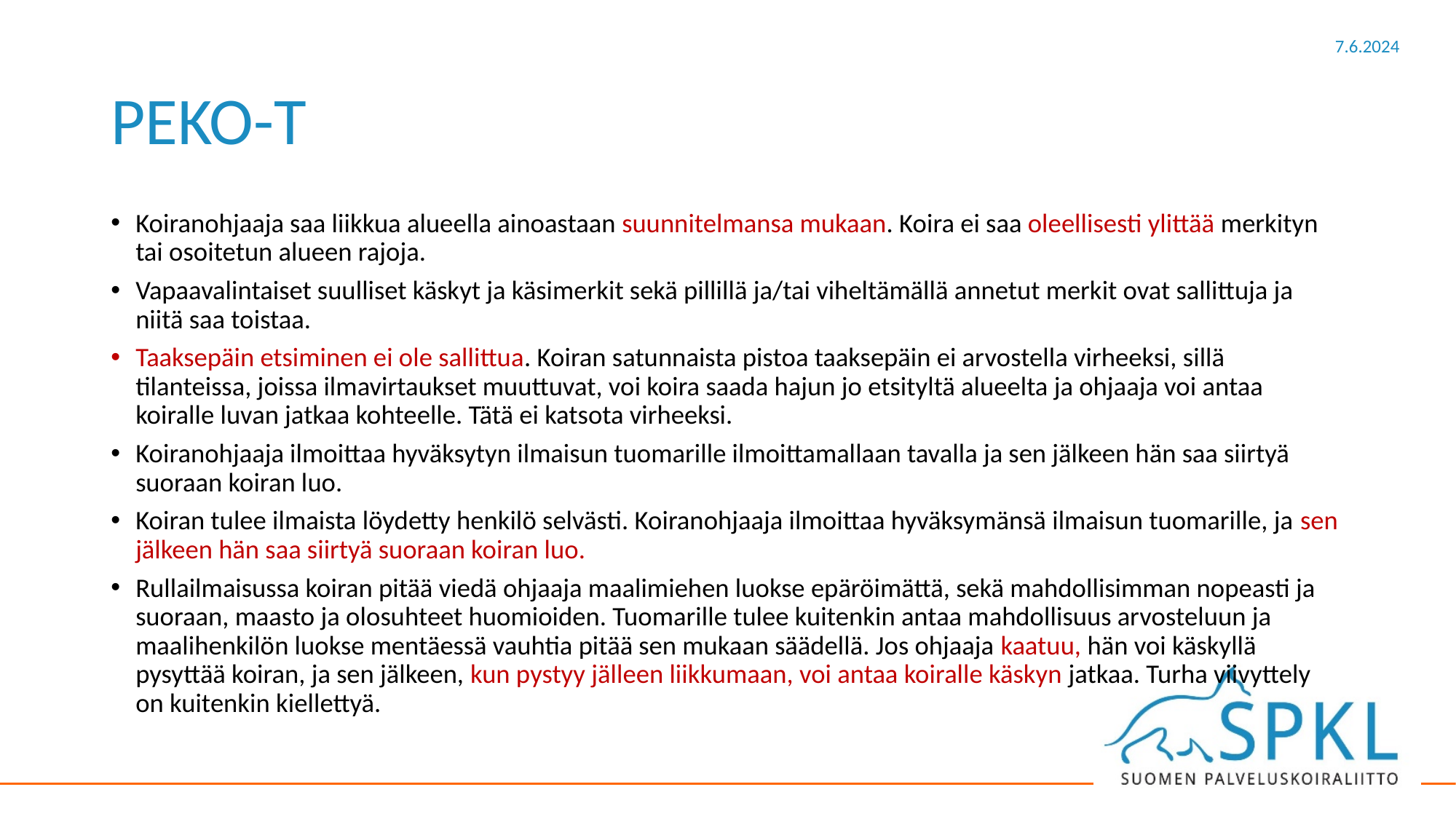

# PEKO-T
Koiranohjaaja saa liikkua alueella ainoastaan suunnitelmansa mukaan. Koira ei saa oleellisesti ylittää merkityn tai osoitetun alueen rajoja.
Vapaavalintaiset suulliset käskyt ja käsimerkit sekä pillillä ja/tai viheltämällä annetut merkit ovat sallittuja ja niitä saa toistaa.
Taaksepäin etsiminen ei ole sallittua. Koiran satunnaista pistoa taaksepäin ei arvostella virheeksi, sillä tilanteissa, joissa ilmavirtaukset muuttuvat, voi koira saada hajun jo etsityltä alueelta ja ohjaaja voi antaa koiralle luvan jatkaa kohteelle. Tätä ei katsota virheeksi.
Koiranohjaaja ilmoittaa hyväksytyn ilmaisun tuomarille ilmoittamallaan tavalla ja sen jälkeen hän saa siirtyä suoraan koiran luo.
Koiran tulee ilmaista löydetty henkilö selvästi. Koiranohjaaja ilmoittaa hyväksymänsä ilmaisun tuomarille, ja sen jälkeen hän saa siirtyä suoraan koiran luo.
Rullailmaisussa koiran pitää viedä ohjaaja maalimiehen luokse epäröimättä, sekä mahdollisimman nopeasti ja suoraan, maasto ja olosuhteet huomioiden. Tuomarille tulee kuitenkin antaa mahdollisuus arvosteluun ja maalihenkilön luokse mentäessä vauhtia pitää sen mukaan säädellä. Jos ohjaaja kaatuu, hän voi käskyllä pysyttää koiran, ja sen jälkeen, kun pystyy jälleen liikkumaan, voi antaa koiralle käskyn jatkaa. Turha viivyttely on kuitenkin kiellettyä.